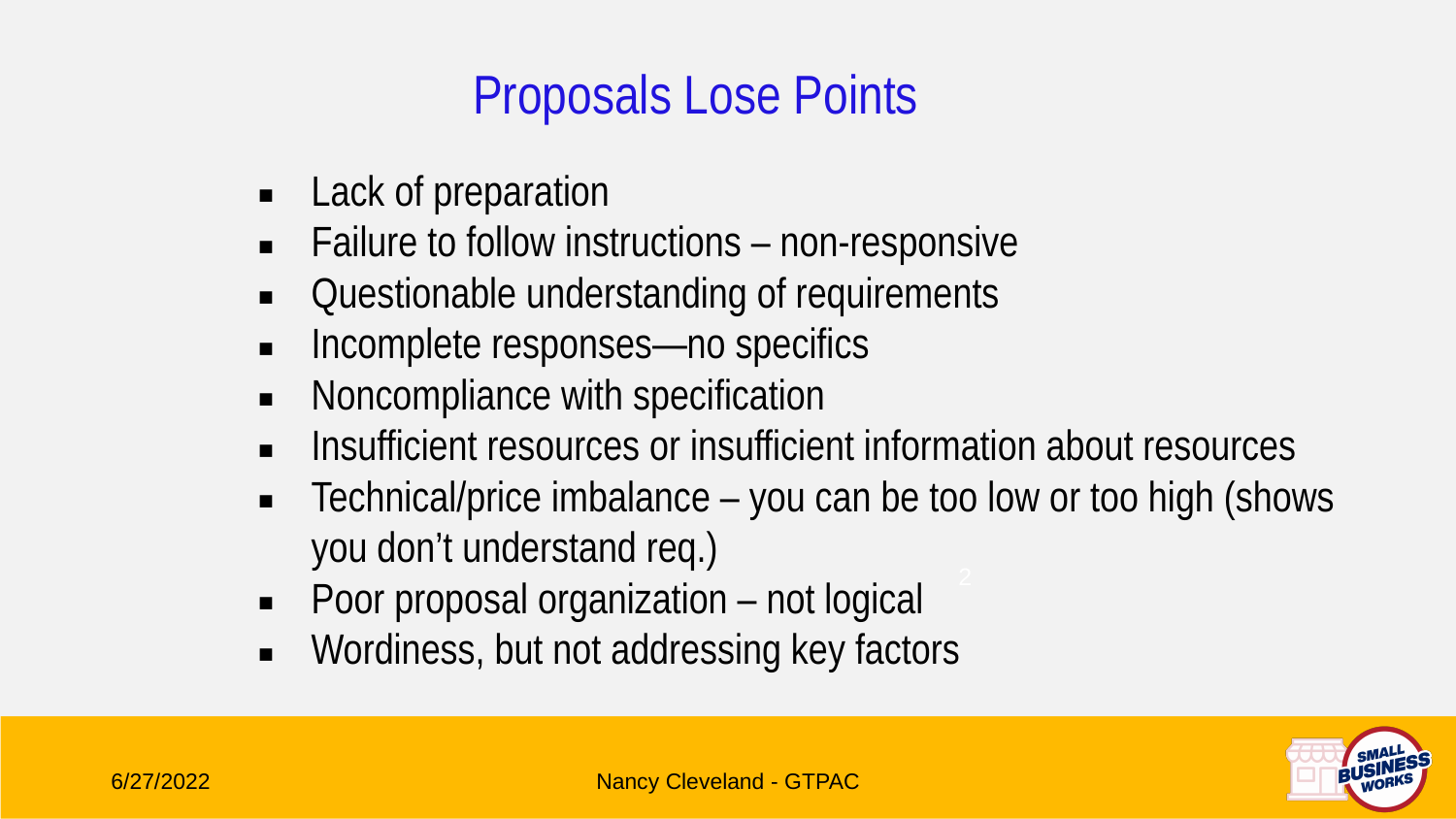

Proposals Lose Points
Lack of preparation
Failure to follow instructions – non-responsive
Questionable understanding of requirements
Incomplete responses—no specifics
Noncompliance with specification
Insufficient resources or insufficient information about resources
Technical/price imbalance – you can be too low or too high (shows you don’t understand req.)
Poor proposal organization – not logical
Wordiness, but not addressing key factors
2
6/27/2022
Nancy Cleveland - GTPAC